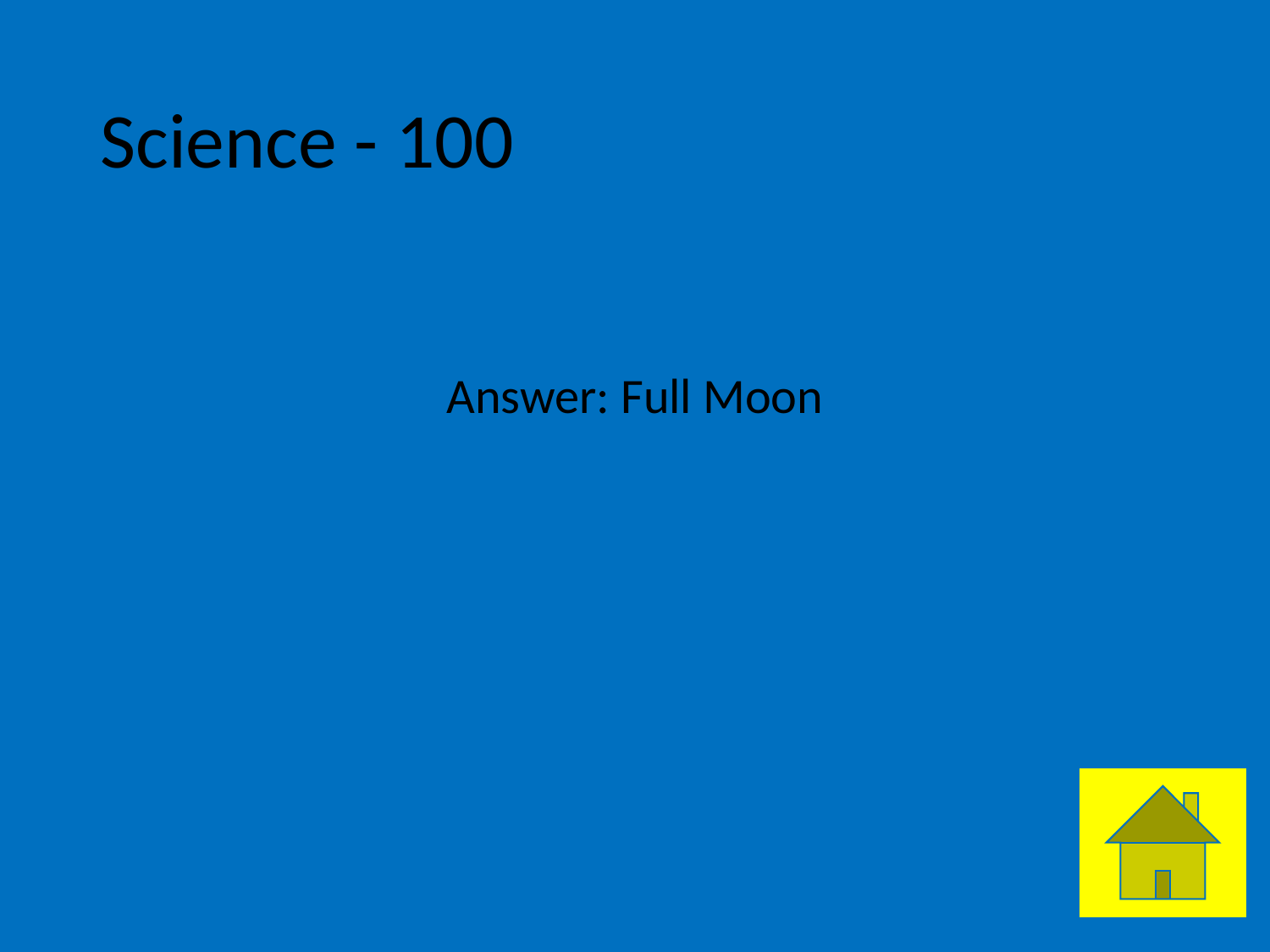

# Science - 100
Answer: Full Moon